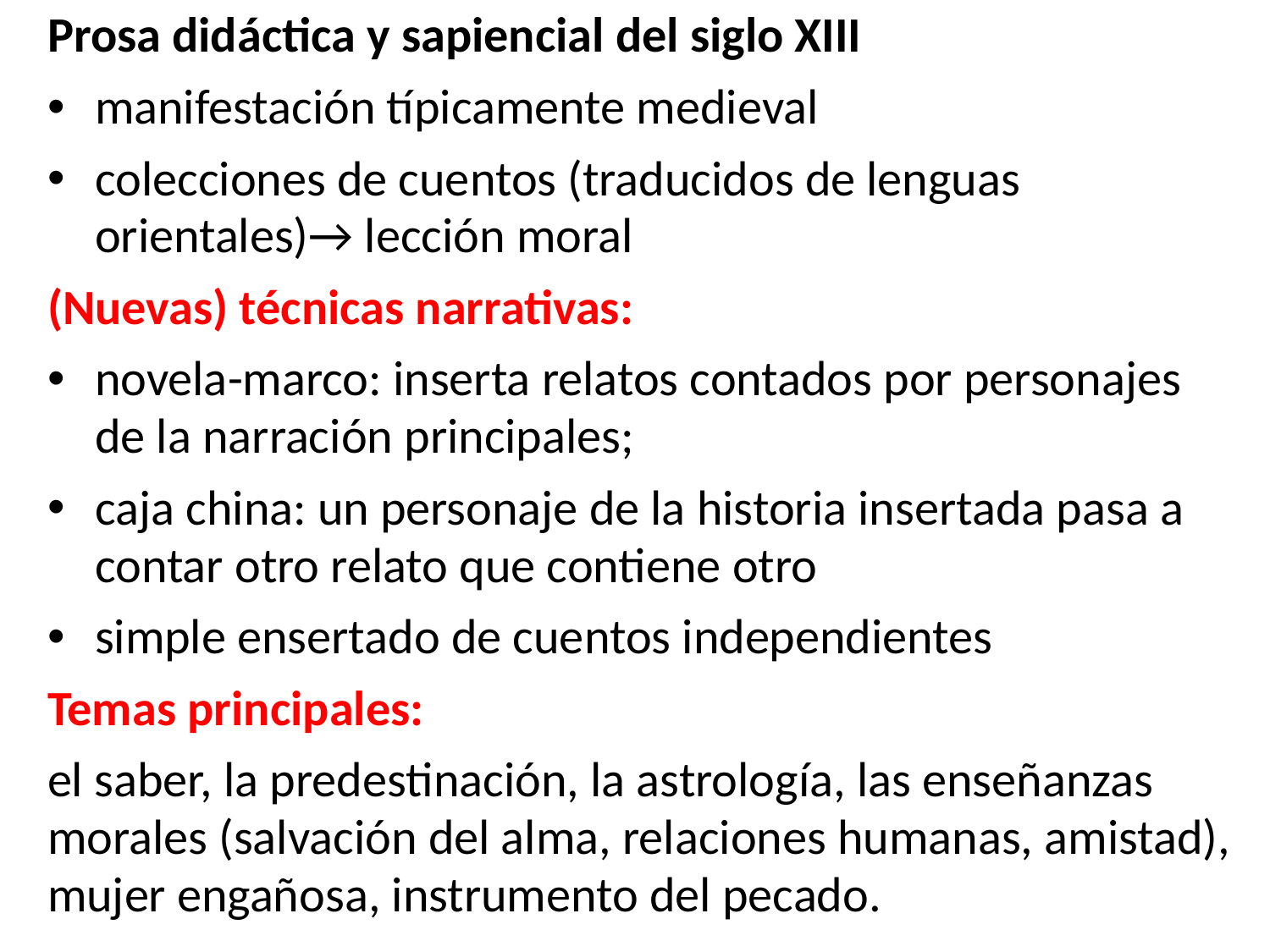

Prosa didáctica y sapiencial del siglo XIII
manifestación típicamente medieval
colecciones de cuentos (traducidos de lenguas orientales)→ lección moral
(Nuevas) técnicas narrativas:
novela-marco: inserta relatos contados por personajes de la narración principales;
caja china: un personaje de la historia insertada pasa a contar otro relato que contiene otro
simple ensertado de cuentos independientes
Temas principales:
el saber, la predestinación, la astrología, las enseñanzas morales (salvación del alma, relaciones humanas, amistad), mujer engañosa, instrumento del pecado.